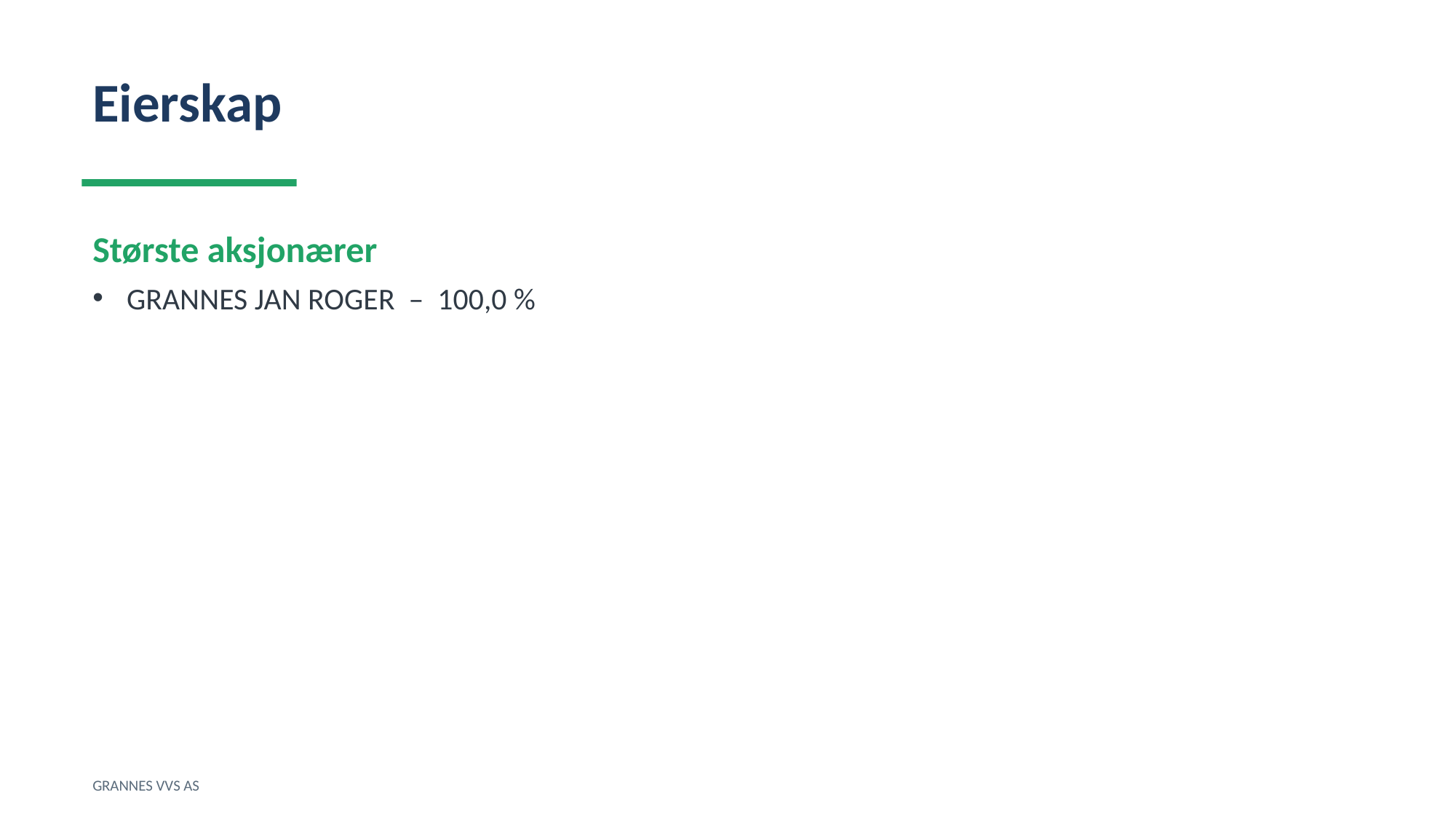

Eierskap

Største aksjonærer
GRANNES JAN ROGER  –  100,0 %
GRANNES VVS AS